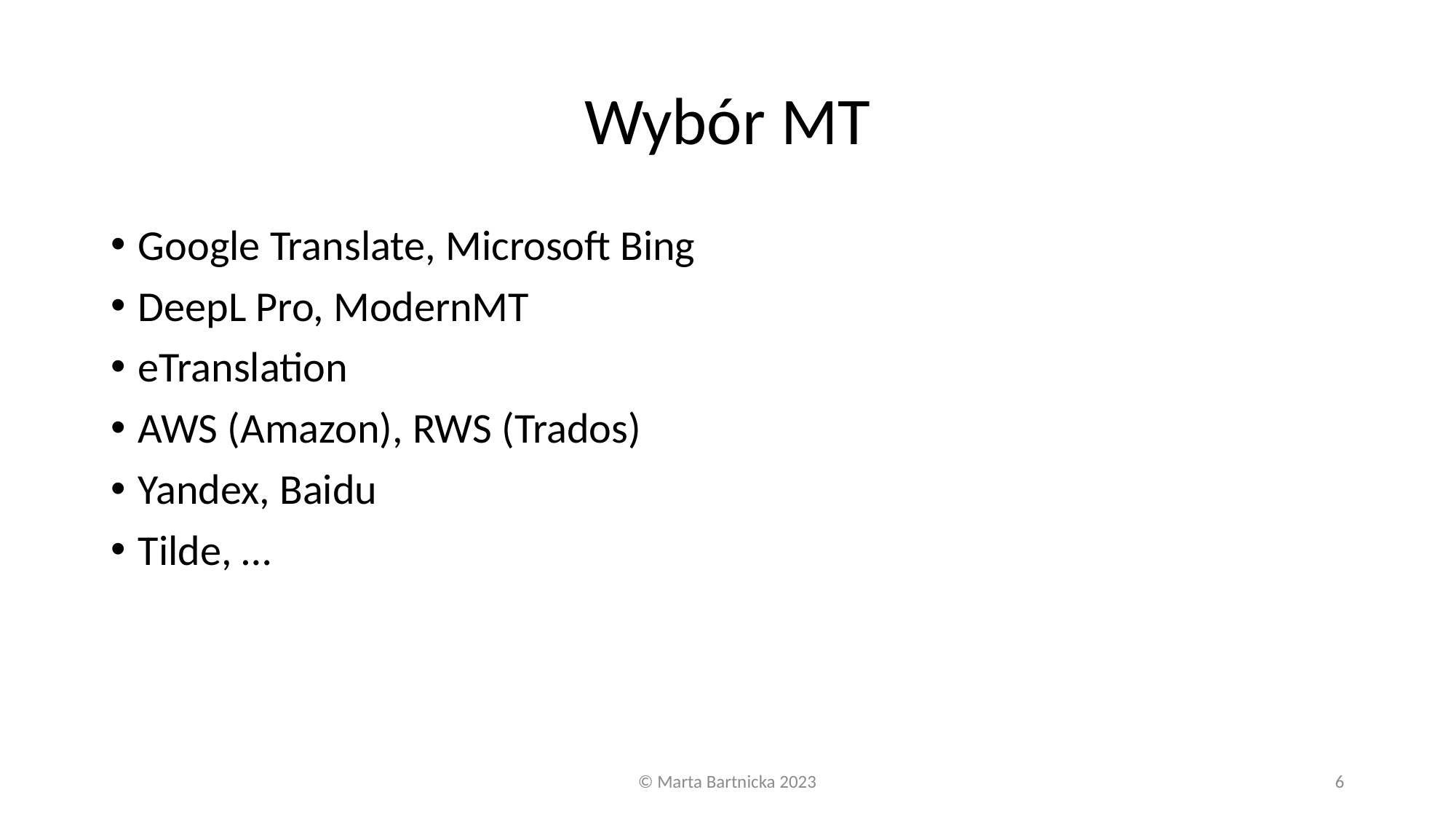

# Wybór MT
Google Translate, Microsoft Bing
DeepL Pro, ModernMT
eTranslation
AWS (Amazon), RWS (Trados)
Yandex, Baidu
Tilde, …

© Marta Bartnicka 2023
6